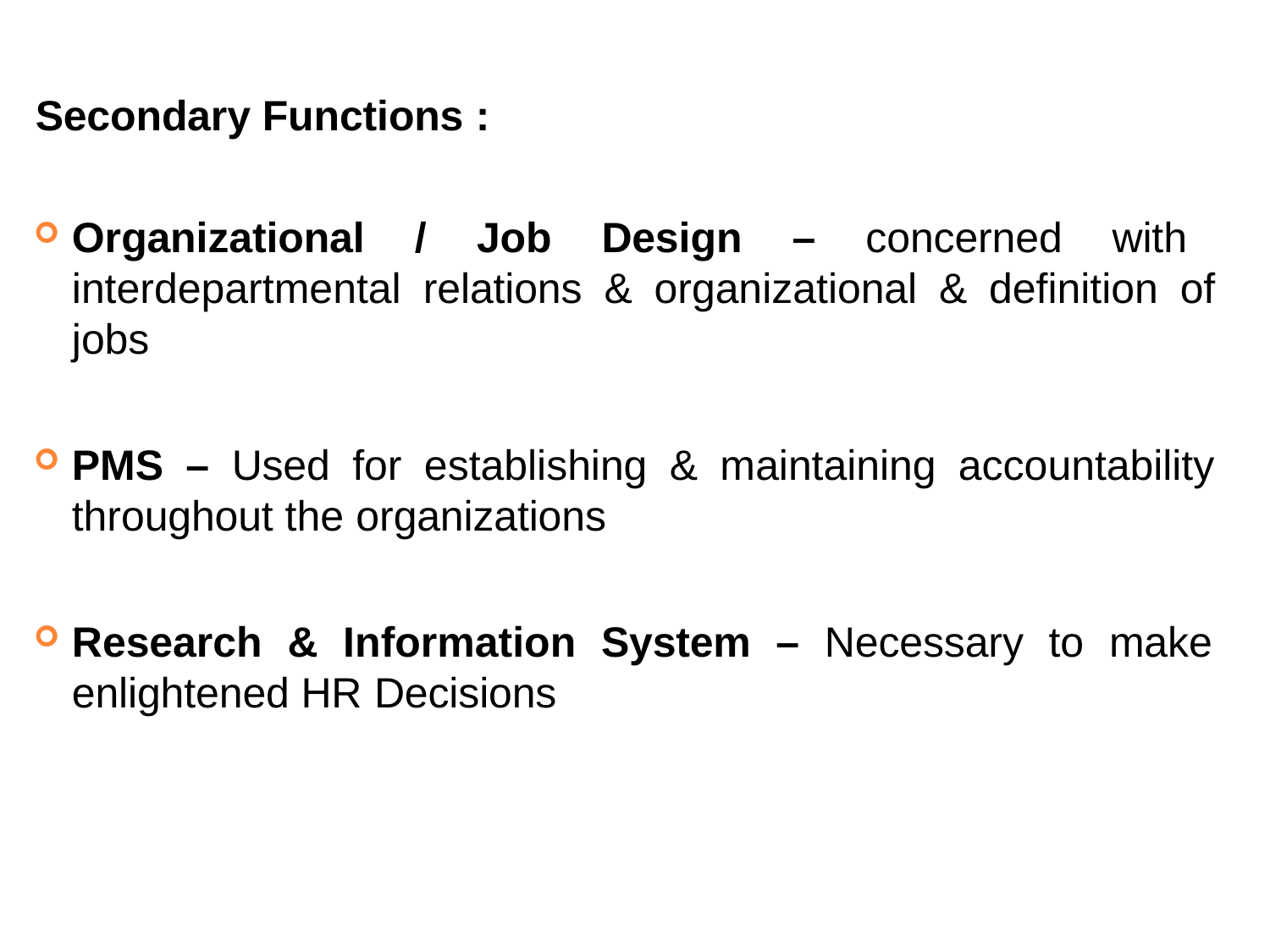

# Secondary Functions :
Organizational / Job Design – concerned with  interdepartmental relations & organizational & definition of  jobs

PMS – Used for establishing & maintaining accountability  throughout the organizations

Research & Information System – Necessary to make  enlightened HR Decisions